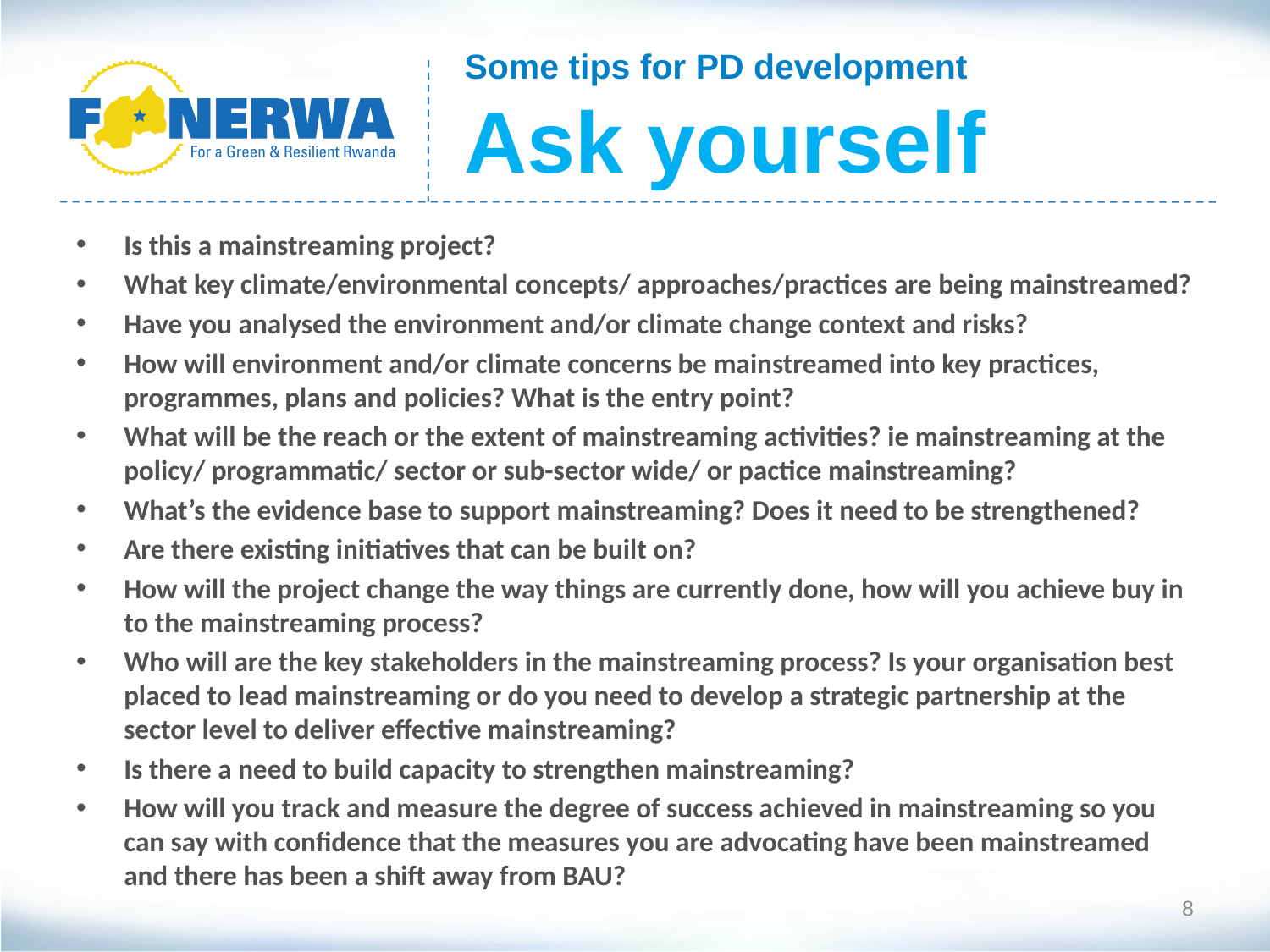

# Some tips for PD development Ask yourself
Is this a mainstreaming project?
What key climate/environmental concepts/ approaches/practices are being mainstreamed?
Have you analysed the environment and/or climate change context and risks?
How will environment and/or climate concerns be mainstreamed into key practices, programmes, plans and policies? What is the entry point?
What will be the reach or the extent of mainstreaming activities? ie mainstreaming at the policy/ programmatic/ sector or sub-sector wide/ or pactice mainstreaming?
What’s the evidence base to support mainstreaming? Does it need to be strengthened?
Are there existing initiatives that can be built on?
How will the project change the way things are currently done, how will you achieve buy in to the mainstreaming process?
Who will are the key stakeholders in the mainstreaming process? Is your organisation best placed to lead mainstreaming or do you need to develop a strategic partnership at the sector level to deliver effective mainstreaming?
Is there a need to build capacity to strengthen mainstreaming?
How will you track and measure the degree of success achieved in mainstreaming so you can say with confidence that the measures you are advocating have been mainstreamed and there has been a shift away from BAU?
8